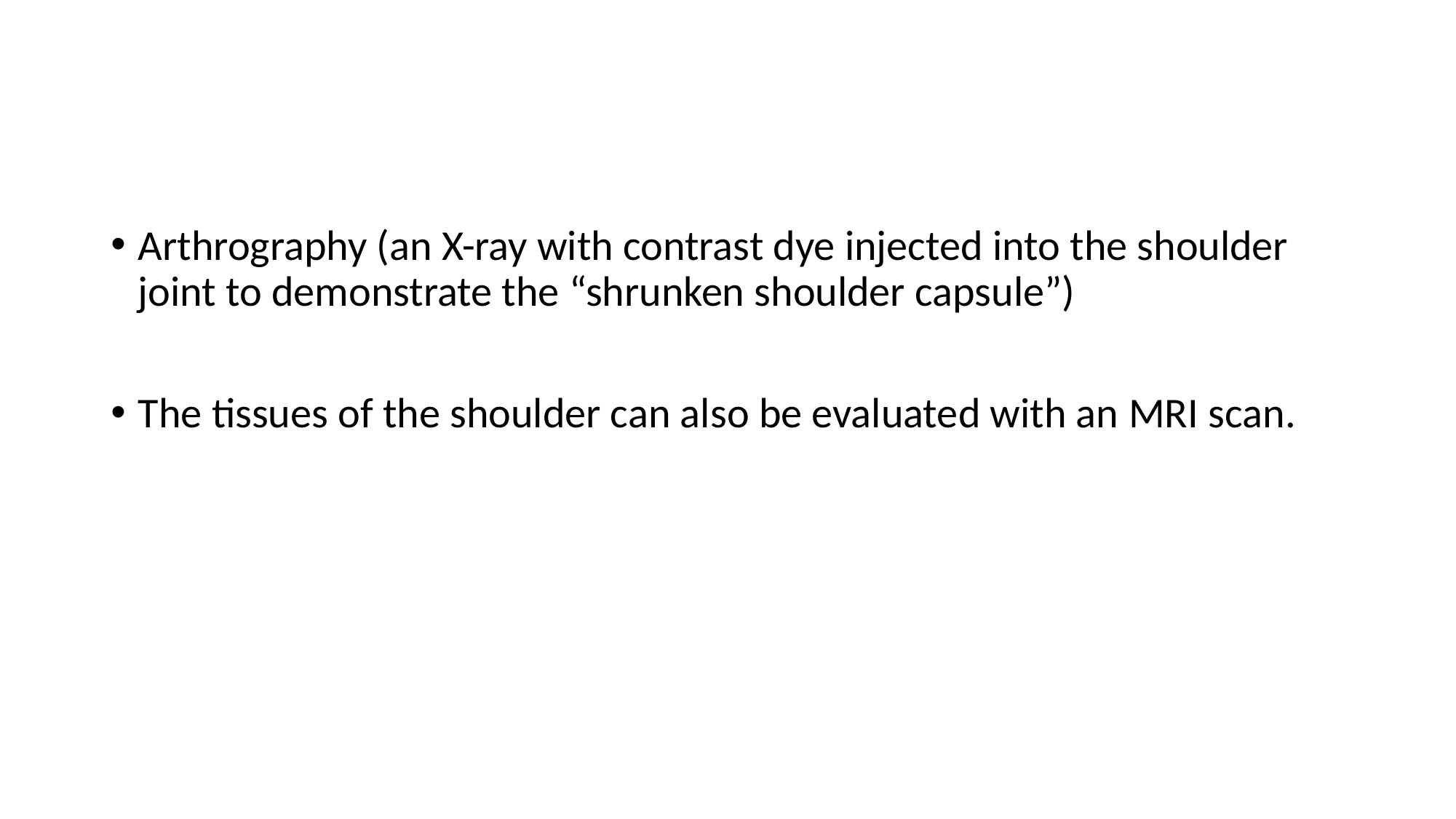

#
Arthrography (an X-ray with contrast dye injected into the shoulder joint to demonstrate the “shrunken shoulder capsule”)

The tissues of the shoulder can also be evaluated with an MRI scan.